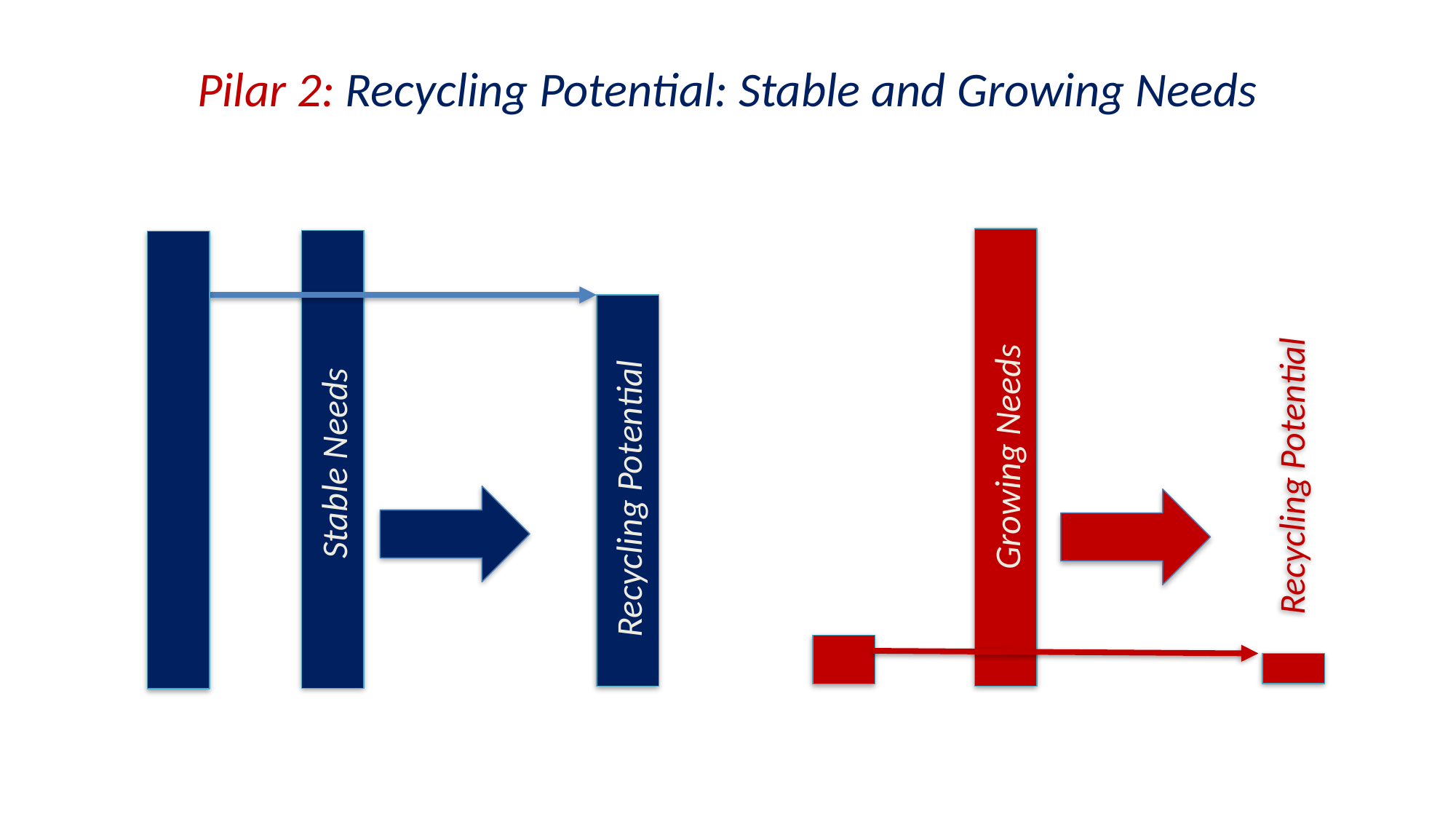

Pilar 2: Recycling Potential: Stable and Growing Needs
Growing Needs
Stable Needs

Recycling Potential
Recycling Potential